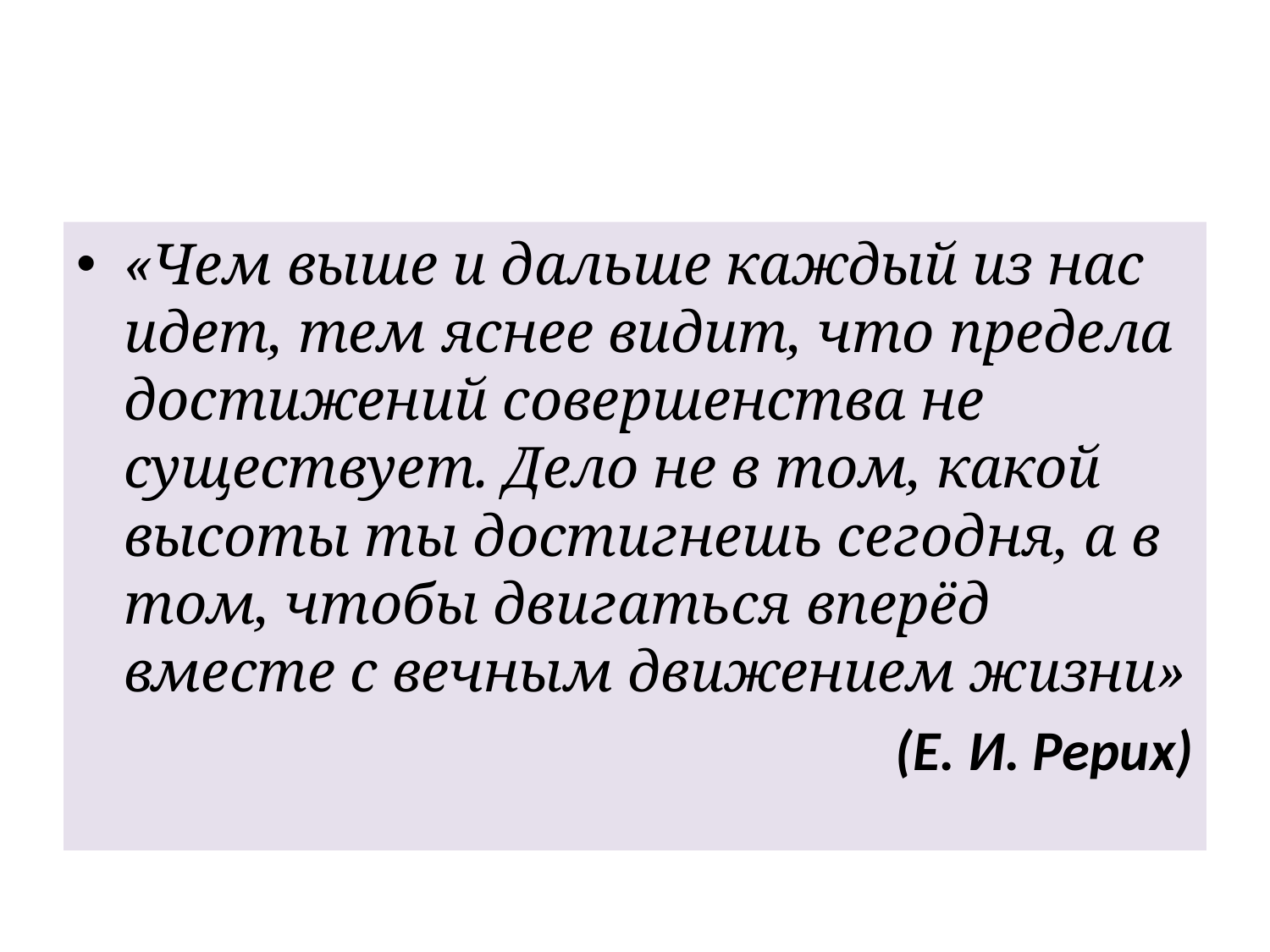

«Чем выше и дальше каждый из нас идет, тем яснее видит, что предела достижений совершенства не существует. Дело не в том, какой высоты ты достигнешь сегодня, а в том, чтобы двигаться вперёд вместе с вечным движением жизни»
(Е. И. Рерих)